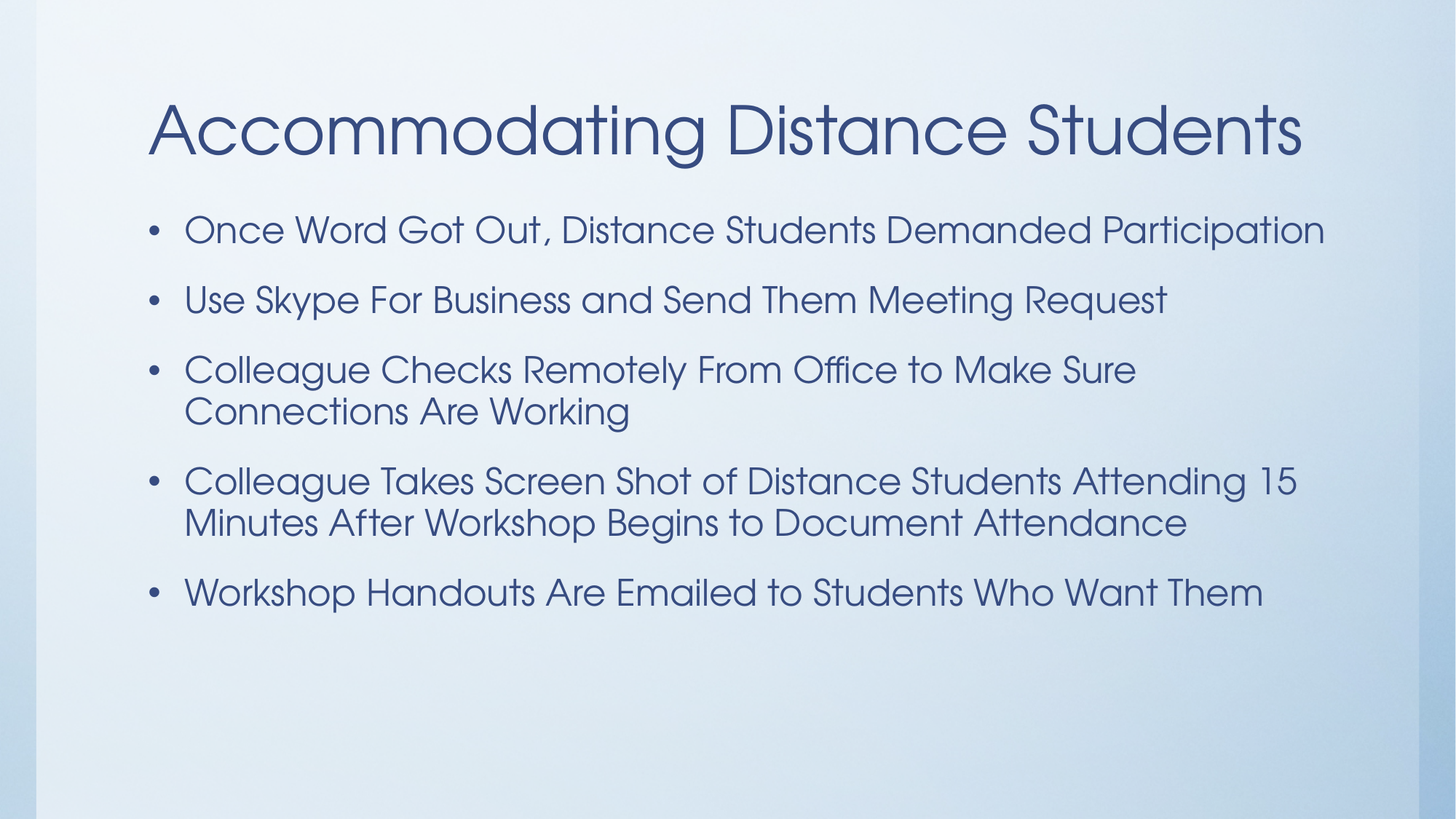

# Accommodating Distance Students
Once Word Got Out, Distance Students Demanded Participation
Use Skype For Business and Send Them Meeting Request
Colleague Checks Remotely From Office to Make Sure Connections Are Working
Colleague Takes Screen Shot of Distance Students Attending 15 Minutes After Workshop Begins to Document Attendance
Workshop Handouts Are Emailed to Students Who Want Them